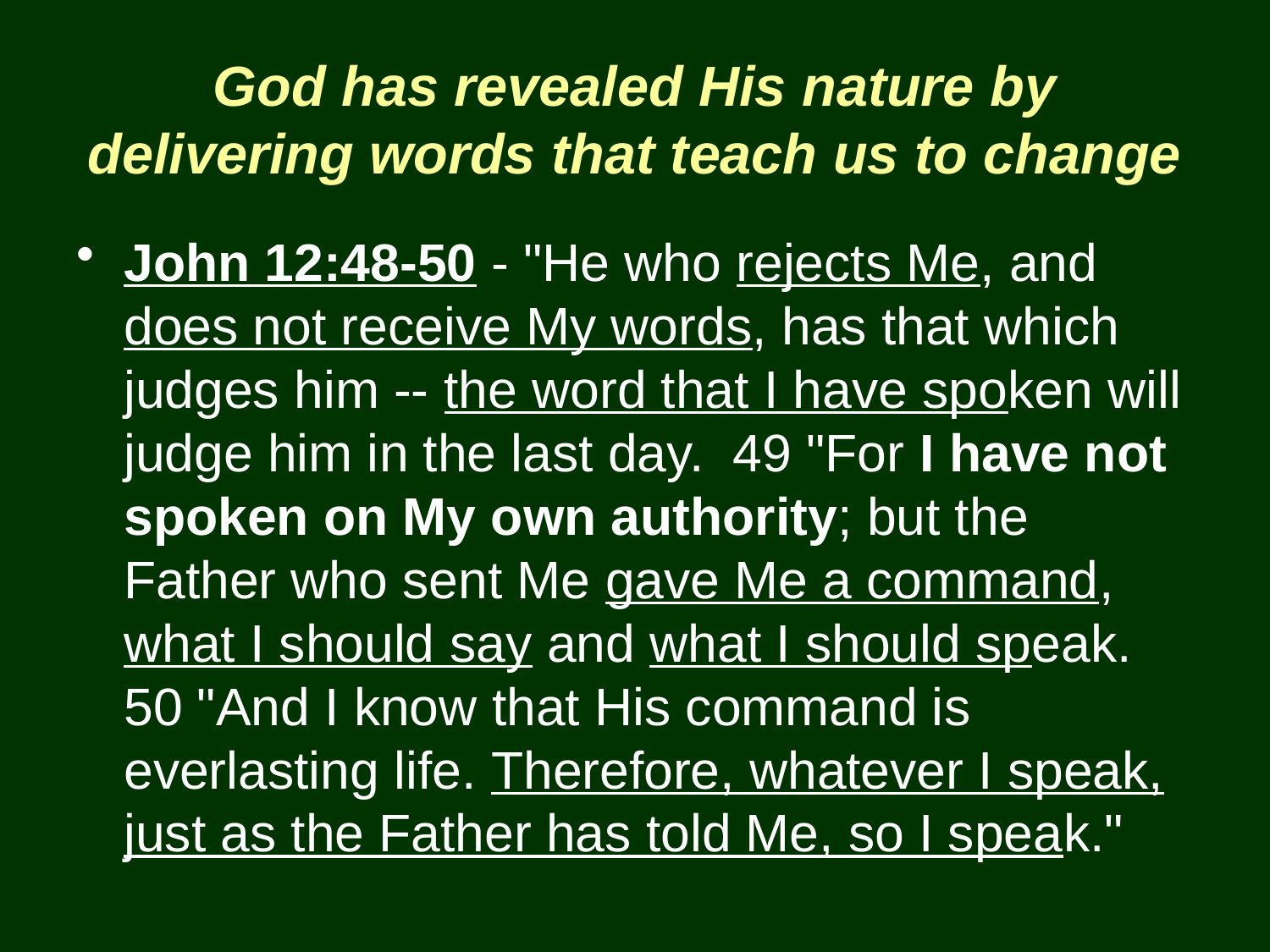

# God has revealed His nature by delivering words that teach us to change
John 12:48-50 - "He who rejects Me, and does not receive My words, has that which judges him -- the word that I have spoken will judge him in the last day.  49 "For I have not spoken on My own authority; but the Father who sent Me gave Me a command, what I should say and what I should speak.  50 "And I know that His command is everlasting life. Therefore, whatever I speak, just as the Father has told Me, so I speak."